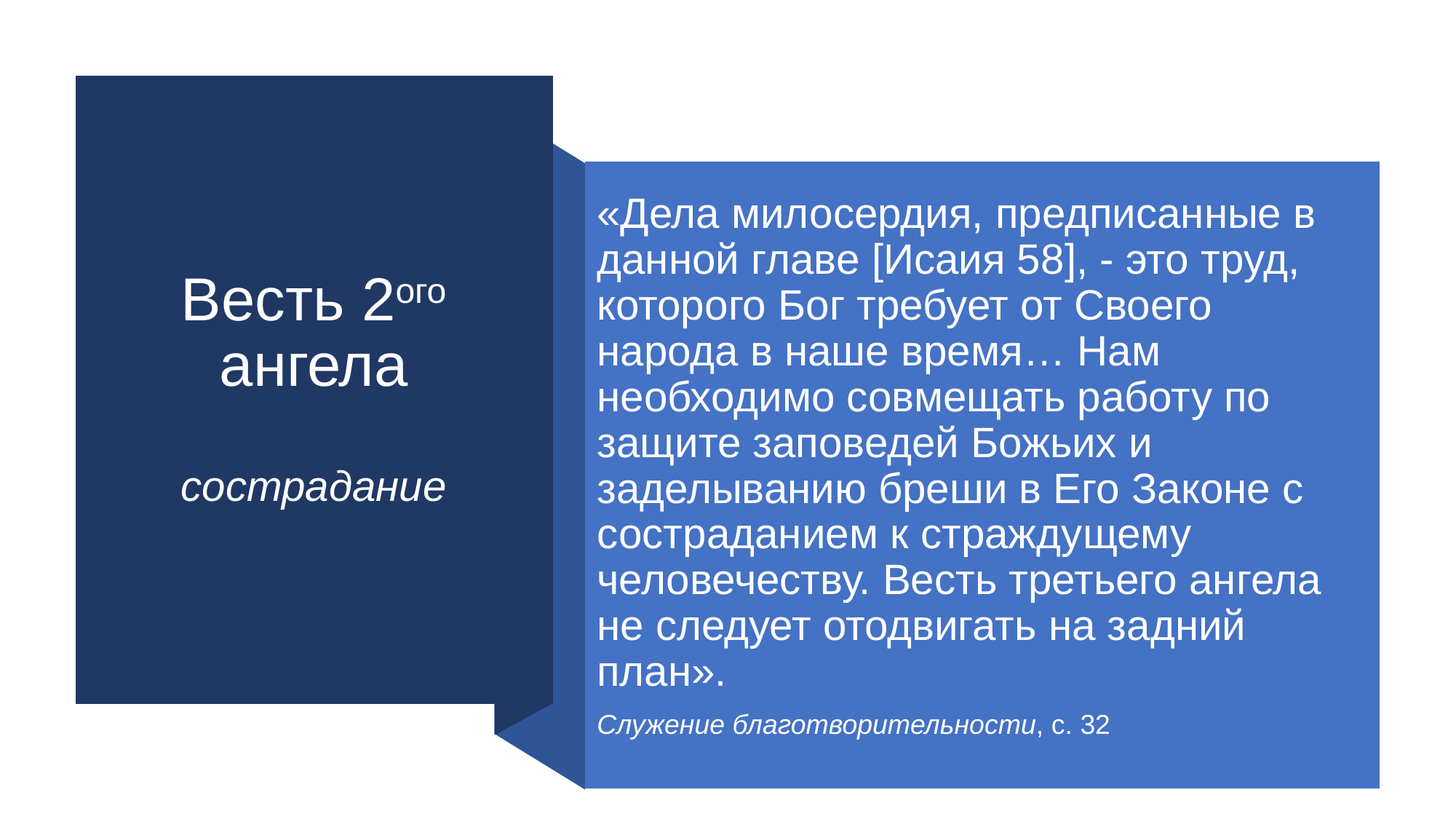

# Весть 2ого ангела сострадание
«Дела милосердия, предписанные в данной главе [Исаия 58], - это труд, которого Бог требует от Своего народа в наше время… Нам необходимо совмещать работу по защите заповедей Божьих и заделыванию бреши в Его Законе с состраданием к страждущему человечеству. Весть третьего ангела не следует отодвигать на задний план».
Служение благотворительности, с. 32